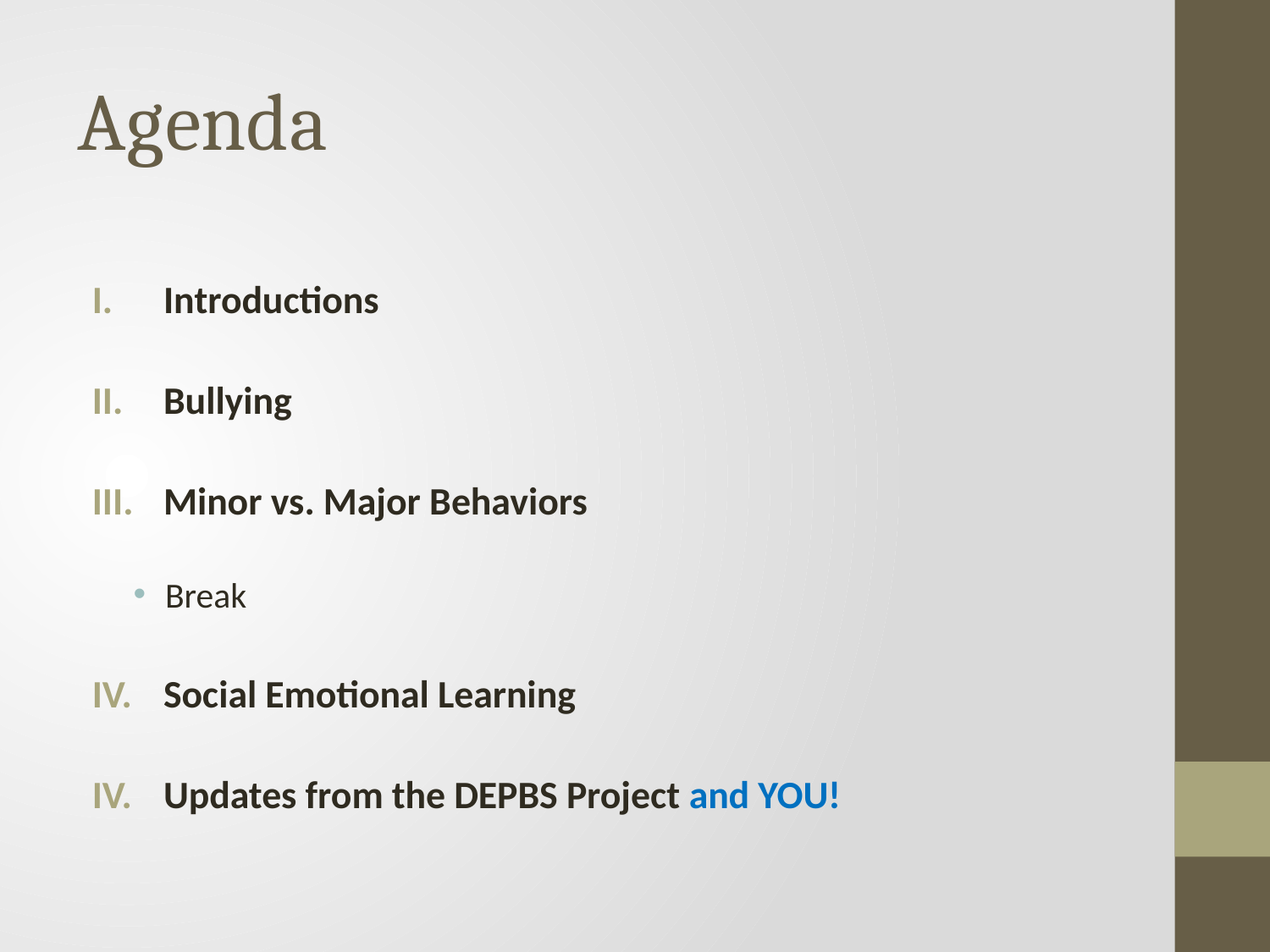

# Agenda
Introductions
Bullying
Minor vs. Major Behaviors
Break
Social Emotional Learning
Updates from the DEPBS Project and YOU!